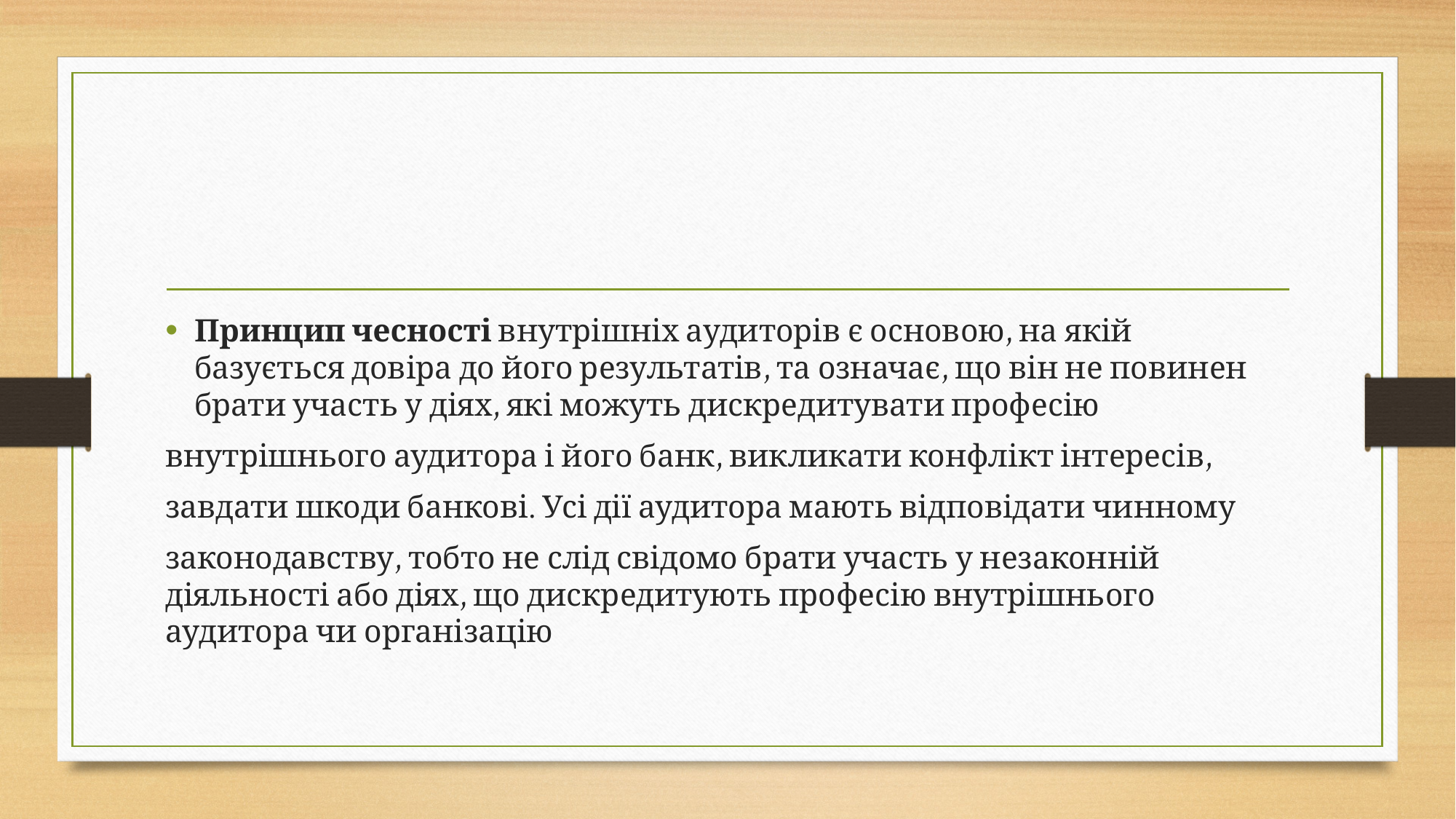

Принцип чесності внутрішніх аудиторів є основою, на якій базується довіра до його результатів, та означає, що він не повинен брати участь у діях, які можуть дискредитувати професію
внутрішнього аудитора і його банк, викликати конфлікт інтересів,
завдати шкоди банкові. Усі дії аудитора мають відповідати чинному
законодавству, тобто не слід свідомо брати участь у незаконній діяльності або діях, що дискредитують професію внутрішнього аудитора чи організацію